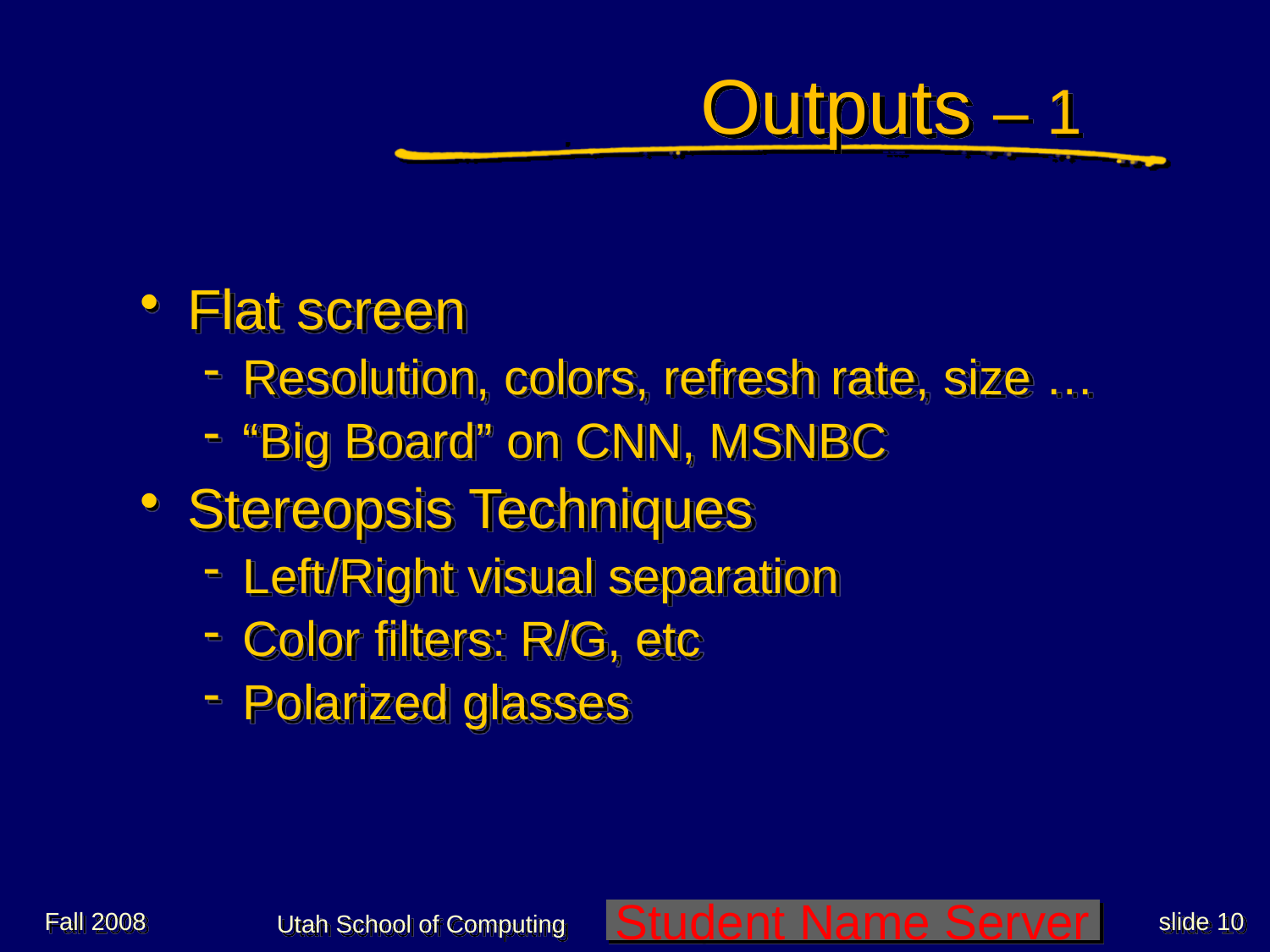

# Outputs – 1
Flat screen
Resolution, colors, refresh rate, size …
“Big Board” on CNN, MSNBC
Stereopsis Techniques
Left/Right visual separation
Color filters: R/G, etc
Polarized glasses
Fall 2008